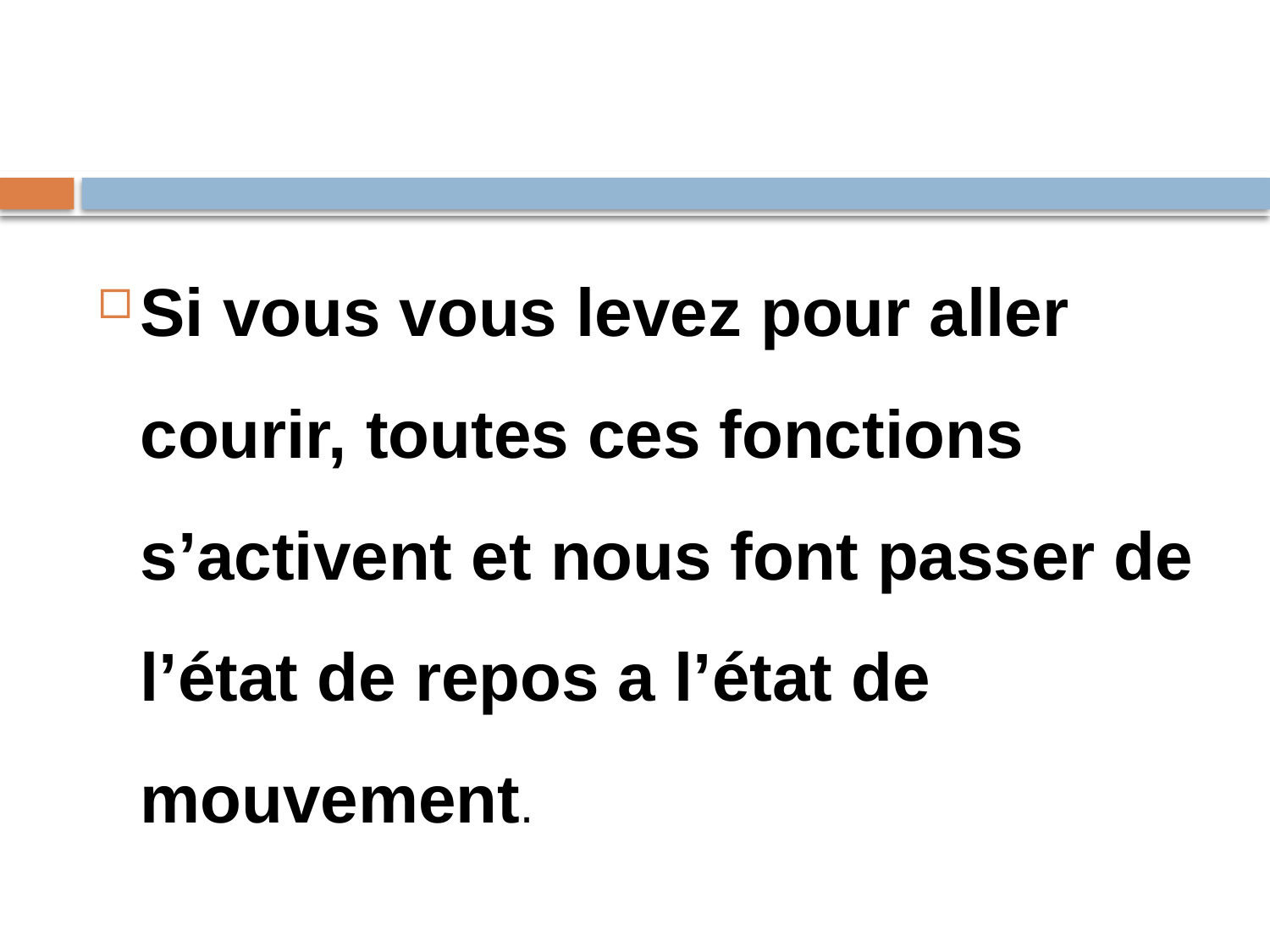

Si vous vous levez pour aller courir, toutes ces fonctions s’activent et nous font passer de l’état de repos a l’état de mouvement.